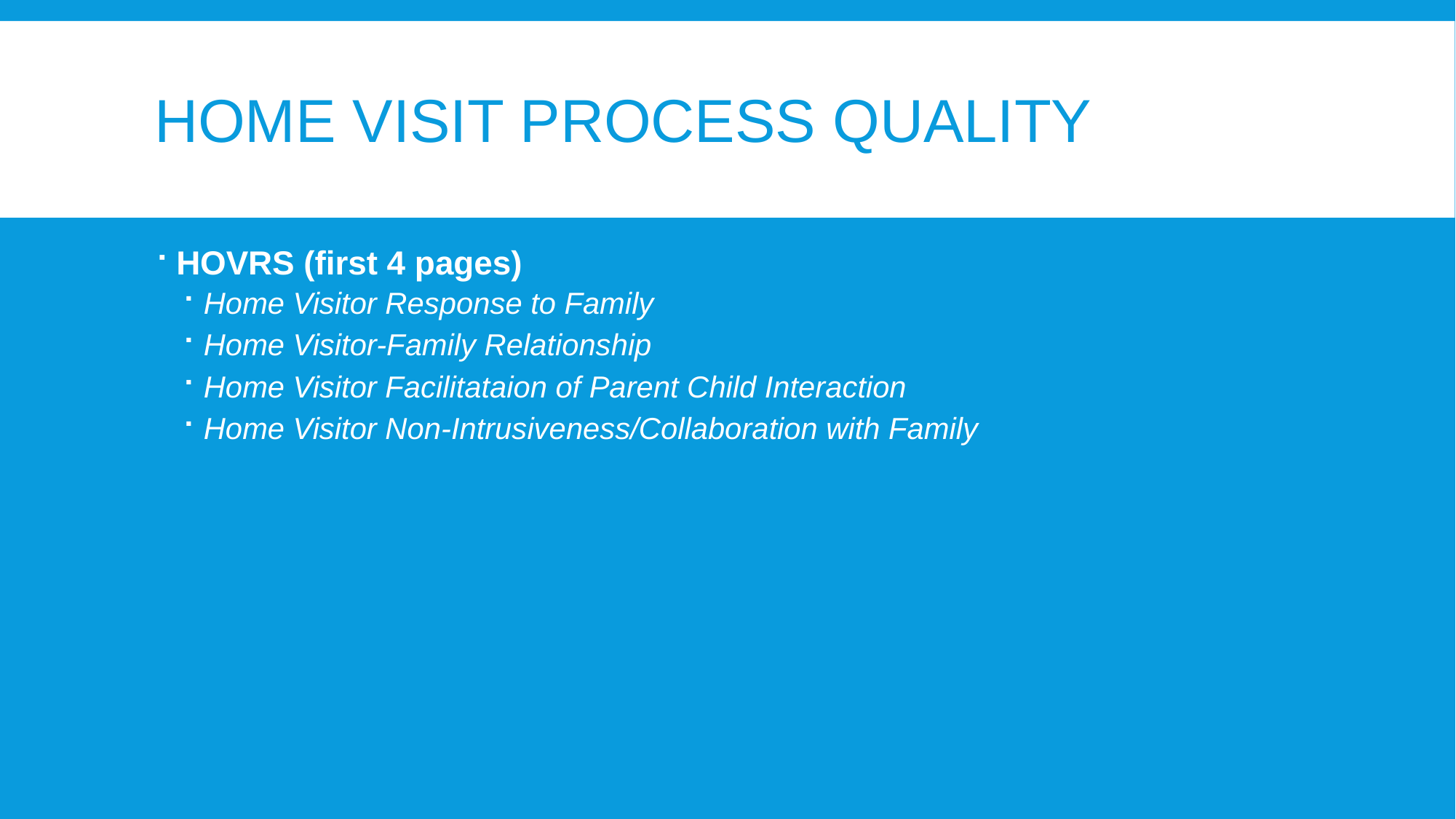

# Home visit process quality
HOVRS (first 4 pages)
Home Visitor Response to Family
Home Visitor-Family Relationship
Home Visitor Facilitataion of Parent Child Interaction
Home Visitor Non-Intrusiveness/Collaboration with Family